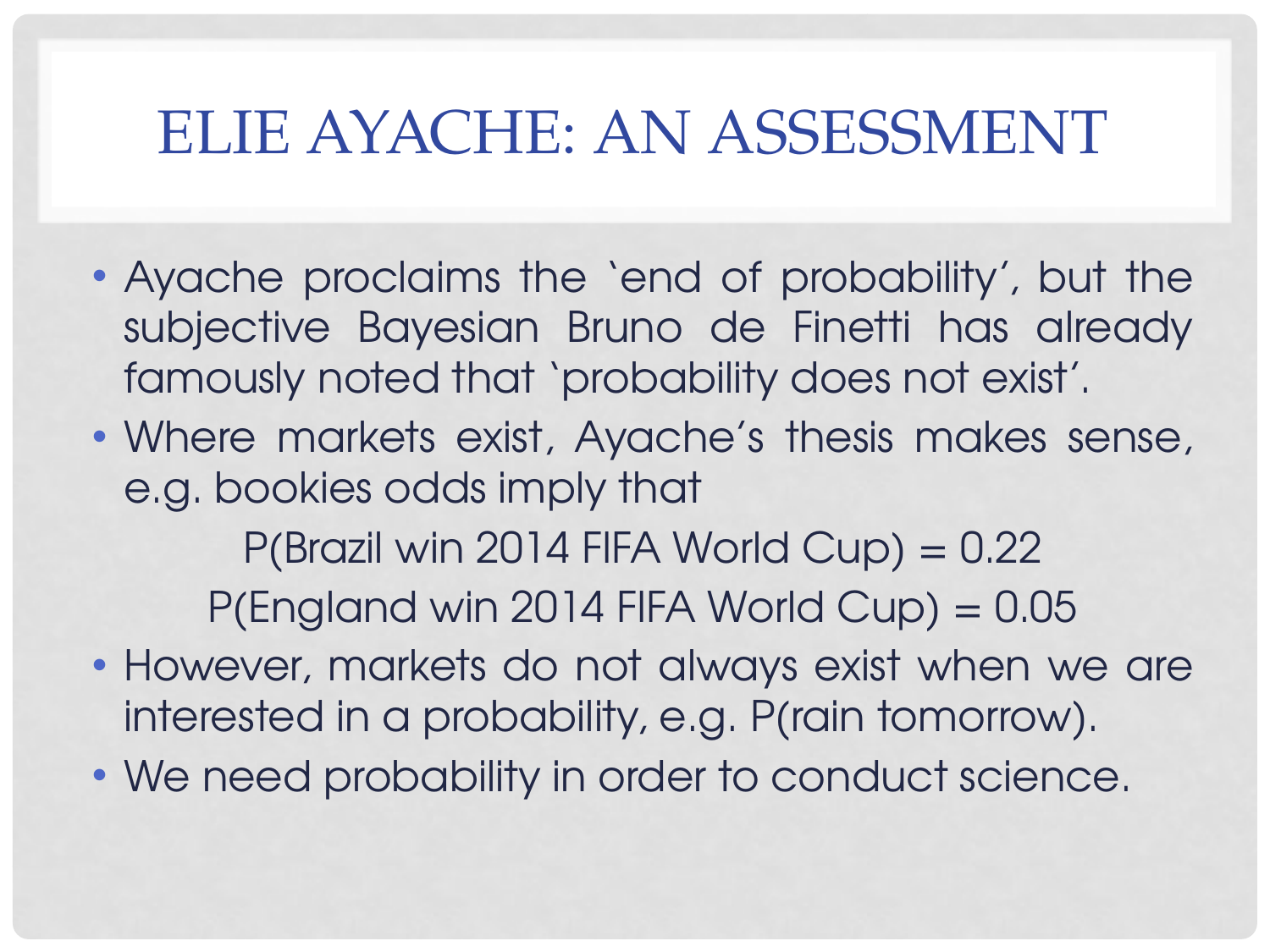

# Elie Ayache: An Assessment
Ayache proclaims the ‘end of probability’, but the subjective Bayesian Bruno de Finetti has already famously noted that ‘probability does not exist’.
Where markets exist, Ayache’s thesis makes sense, e.g. bookies odds imply that
P(Brazil win 2014 FIFA World Cup) = 0.22
P(England win 2014 FIFA World Cup) = 0.05
However, markets do not always exist when we are interested in a probability, e.g. P(rain tomorrow).
We need probability in order to conduct science.